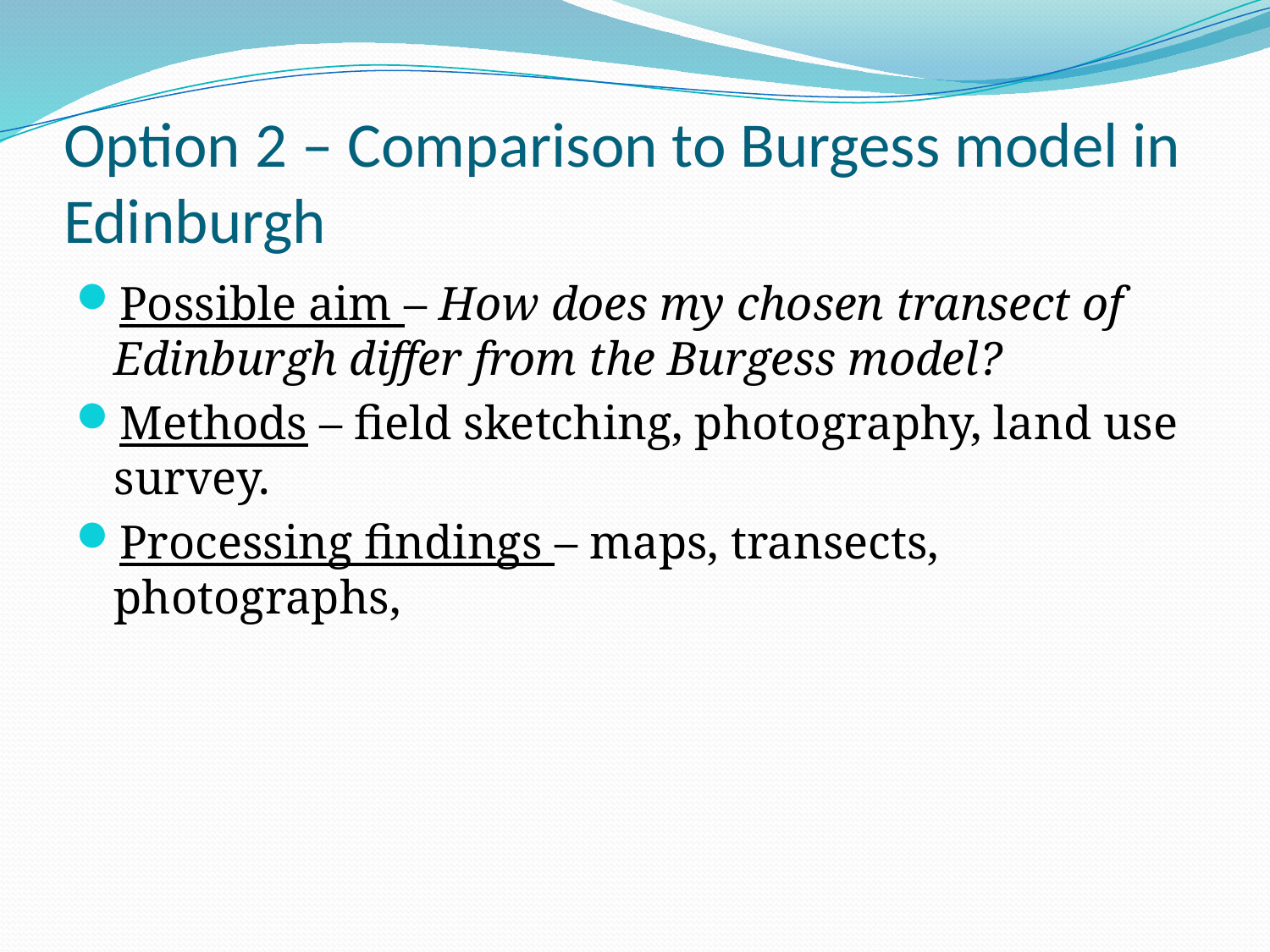

# Option 2 – Comparison to Burgess model in Edinburgh
Possible aim – How does my chosen transect of Edinburgh differ from the Burgess model?
Methods – field sketching, photography, land use survey.
Processing findings – maps, transects, photographs,